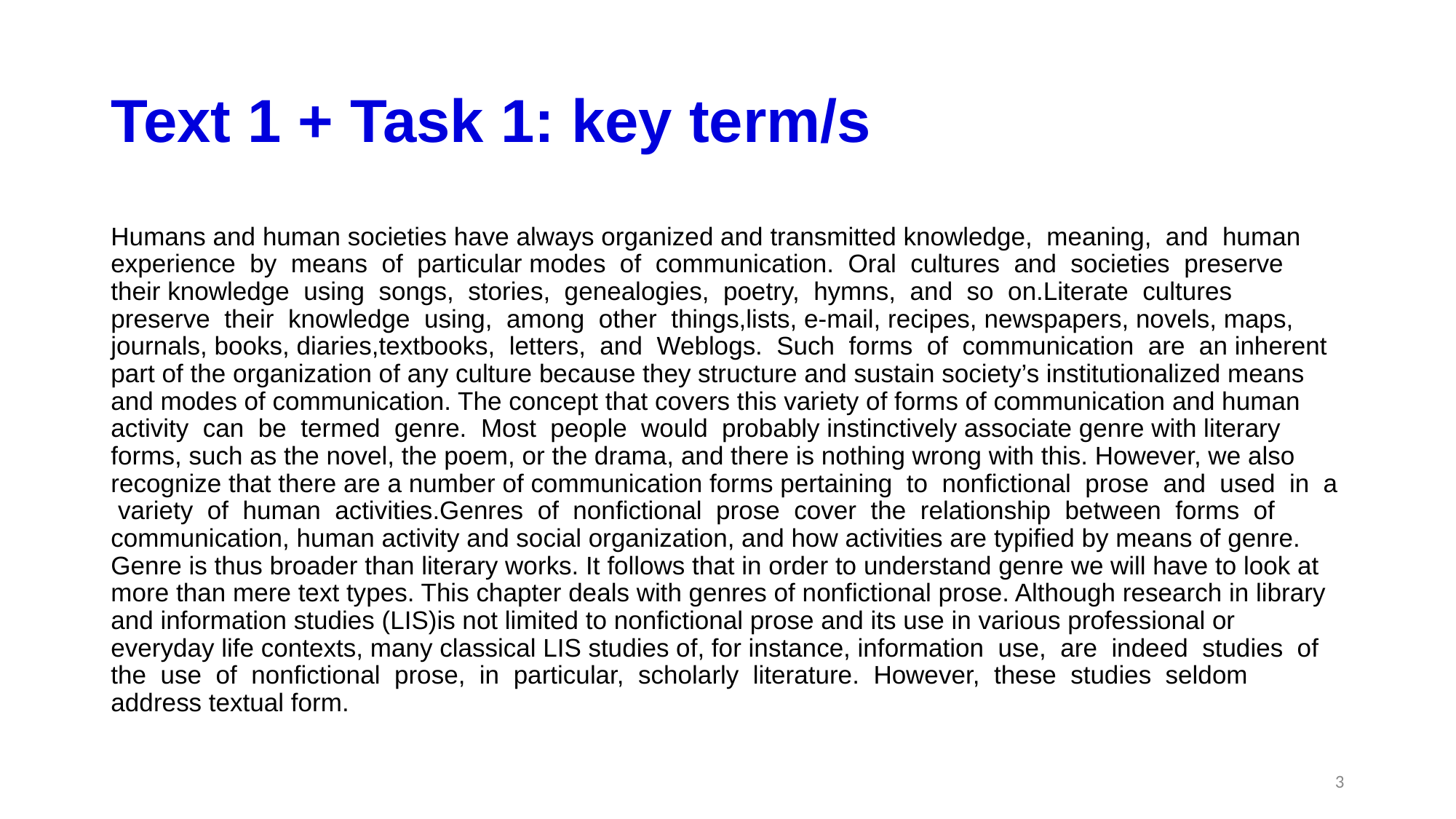

# Text 1 + Task 1: key term/s
Humans and human societies have always organized and transmitted knowledge,  meaning,  and  human  experience  by  means  of  particular modes  of  communication.  Oral  cultures  and  societies  preserve  their knowledge  using  songs,  stories,  genealogies,  poetry,  hymns,  and  so  on.Literate  cultures  preserve  their  knowledge  using,  among  other  things,lists, e-mail, recipes, newspapers, novels, maps, journals, books, diaries,textbooks,  letters,  and  Weblogs.  Such  forms  of  communication  are  an inherent part of the organization of any culture because they structure and sustain society’s institutionalized means and modes of communication. The concept that covers this variety of forms of communication and human  activity  can  be  termed  genre.  Most  people  would  probably instinctively associate genre with literary forms, such as the novel, the poem, or the drama, and there is nothing wrong with this. However, we also recognize that there are a number of communication forms pertaining  to  nonfictional  prose  and  used  in  a  variety  of  human  activities.Genres  of  nonfictional  prose  cover  the  relationship  between  forms  of communication, human activity and social organization, and how activities are typified by means of genre. Genre is thus broader than literary works. It follows that in order to understand genre we will have to look at more than mere text types. This chapter deals with genres of nonfictional prose. Although research in library and information studies (LIS)is not limited to nonfictional prose and its use in various professional or everyday life contexts, many classical LIS studies of, for instance, information  use,  are  indeed  studies  of  the  use  of  nonfictional  prose,  in  particular,  scholarly  literature.  However,  these  studies  seldom  address textual form.
3